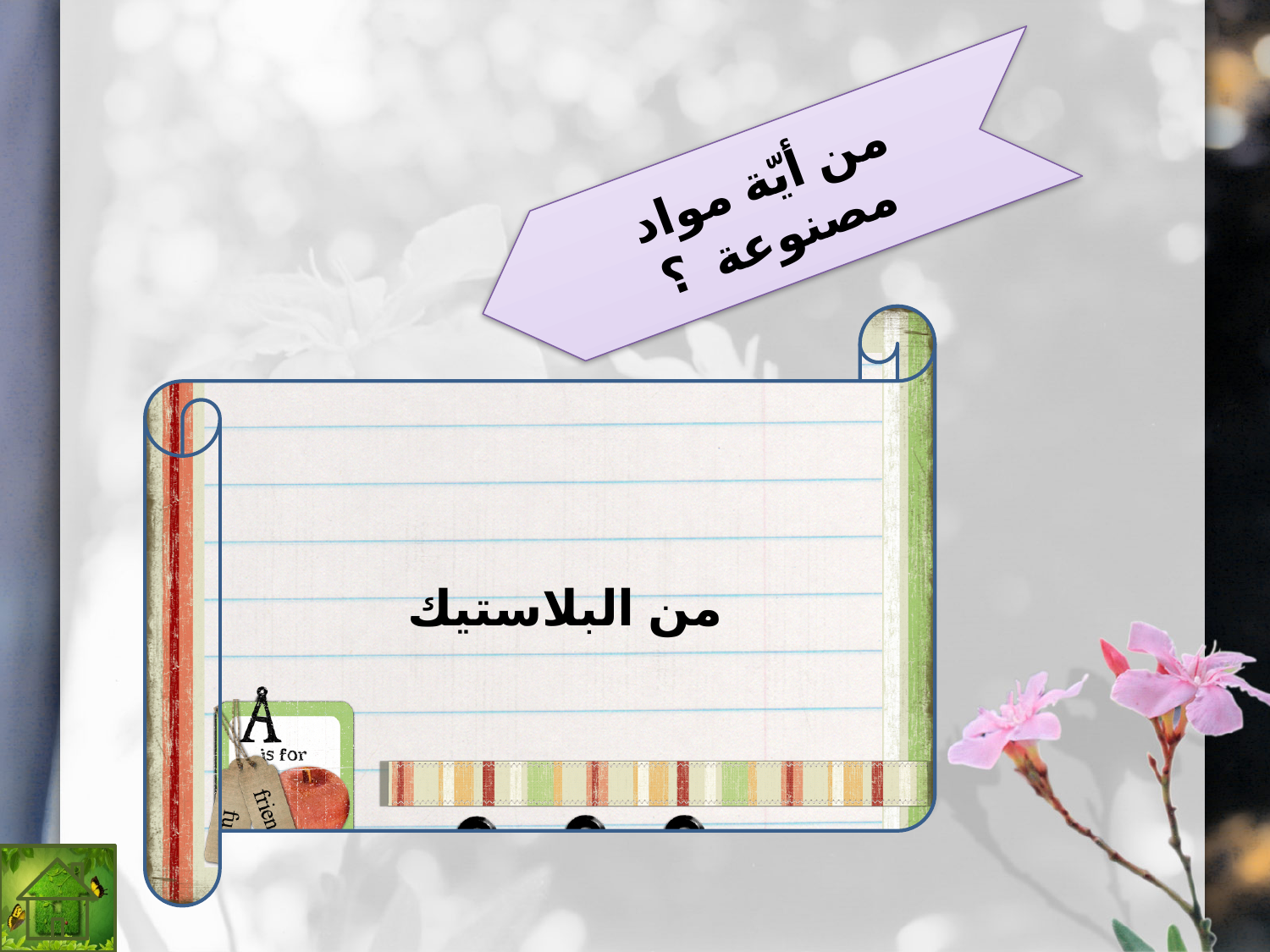

من أيّة مواد مصنوعة  ؟
من البلاستيك